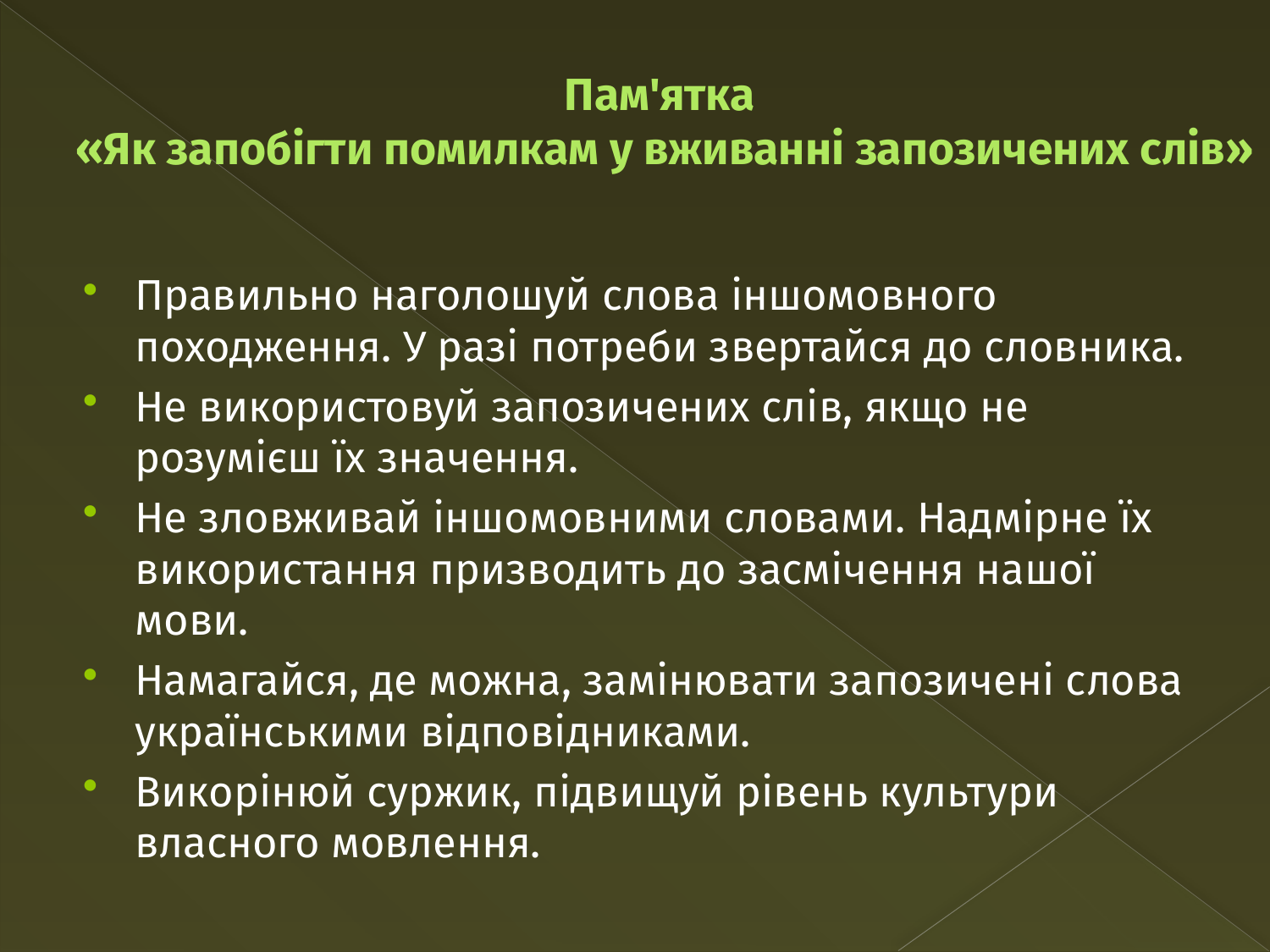

# Пам'ятка «Як запобігти помилкам у вживанні запозичених слів»
Правильно наголошуй слова іншомовного походження. У разі потреби звертайся до словника.
Не використовуй запозичених слів, якщо не розумієш їх значення.
Не зловживай іншомовними словами. Надмірне їх використання призводить до засмічення нашої мови.
Намагайся, де можна, замінювати запозичені слова українськими відповідниками.
Викорінюй суржик, підвищуй рівень культури власного мовлення.